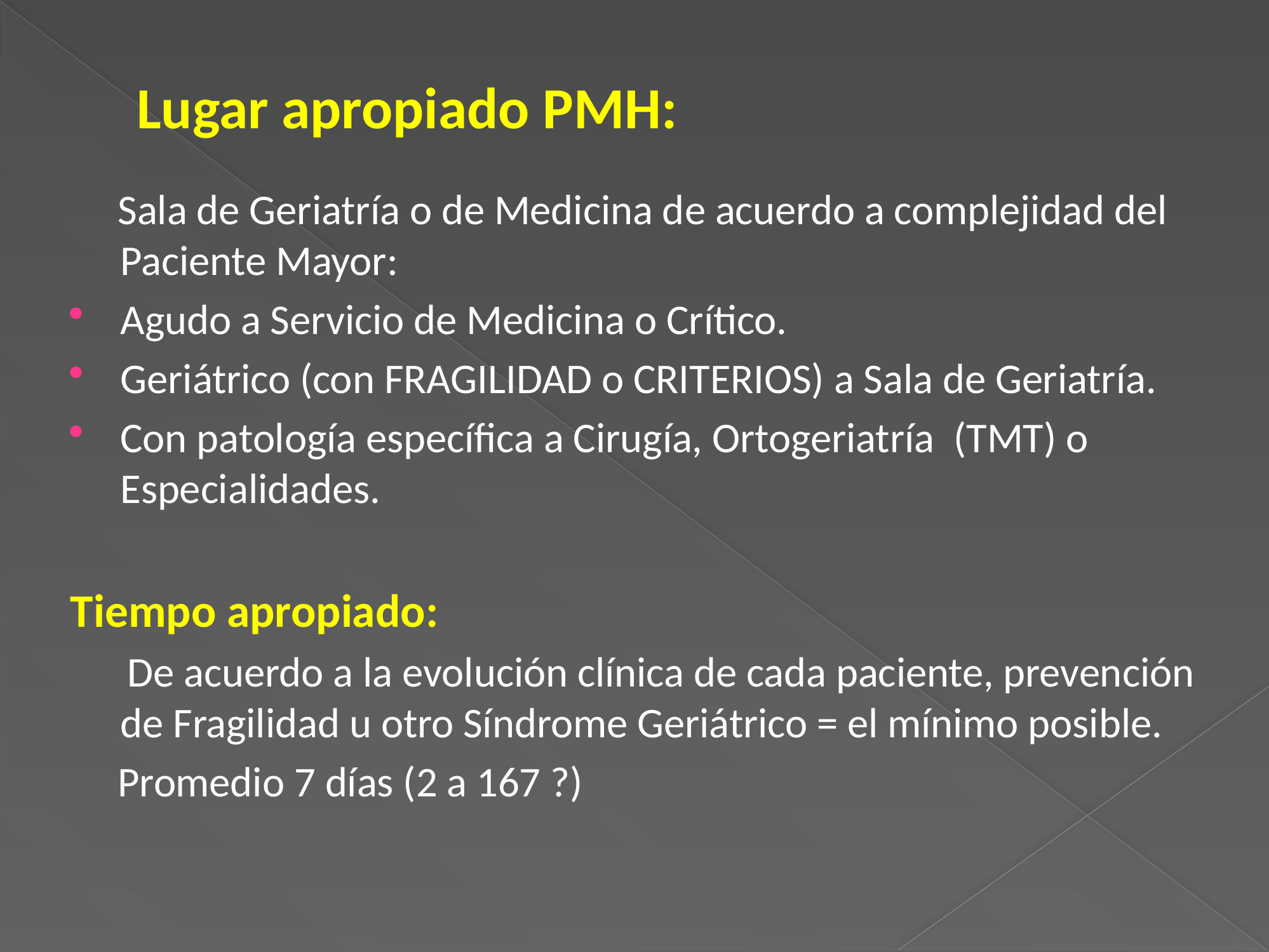

# Lugar apropiado PMH:
     Sala de Geriatría o de Medicina de acuerdo a complejidad del Paciente Mayor:
Agudo a Servicio de Medicina o Crítico.
Geriátrico (con FRAGILIDAD o CRITERIOS) a Sala de Geriatría.
Con patología específica a Cirugía, Ortogeriatría  (TMT) o  Especialidades.

Tiempo apropiado:
      De acuerdo a la evolución clínica de cada paciente, prevención de Fragilidad u otro Síndrome Geriátrico = el mínimo posible.
     Promedio 7 días (2 a 167 ?)